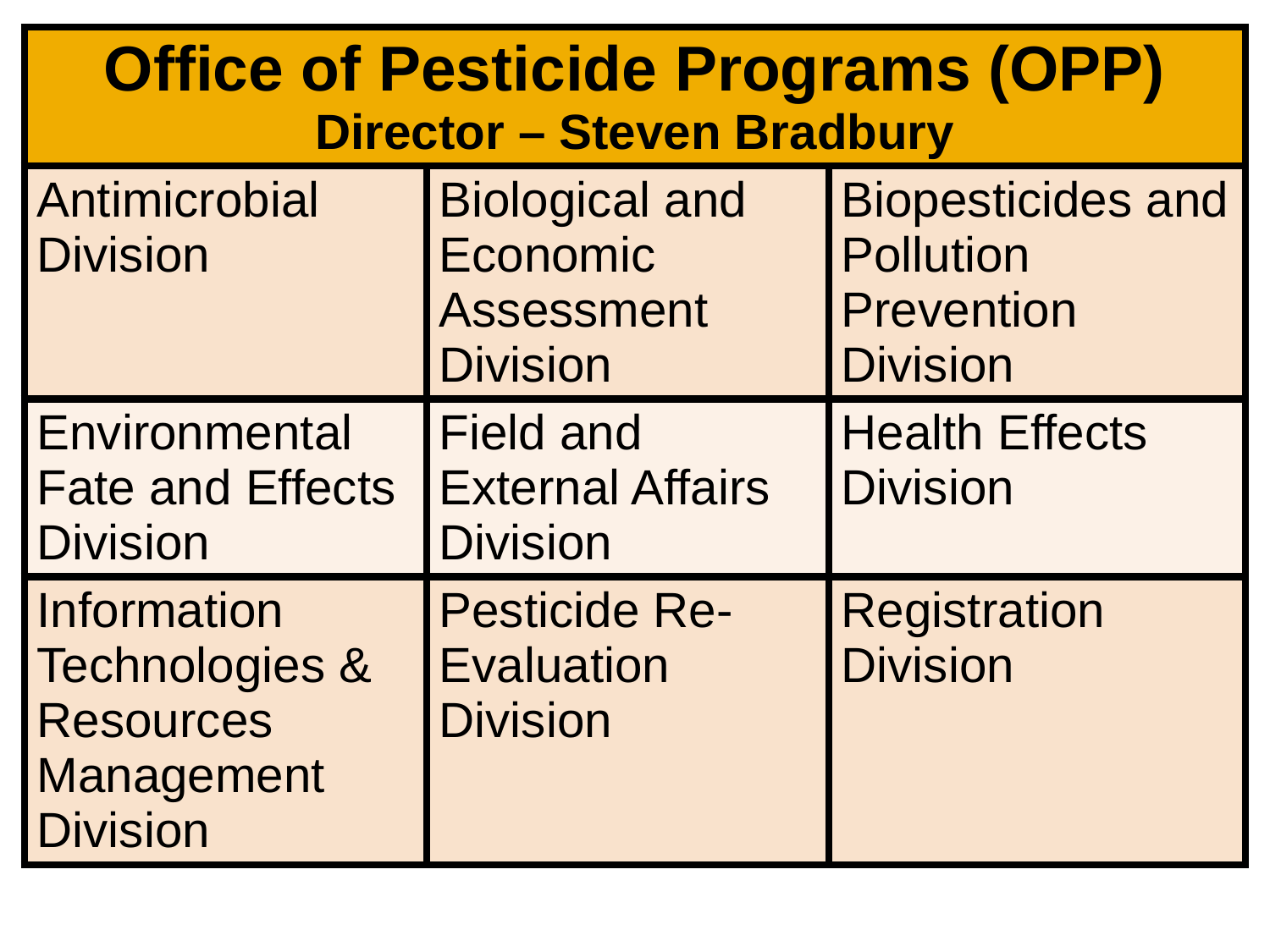

#
| Office of Pesticide Programs (OPP) Director – Steven Bradbury |  |  |
| --- | --- | --- |
| Antimicrobial Division | Biological and Economic Assessment Division | Biopesticides and Pollution Prevention Division |
| Environmental Fate and Effects Division | Field and External Affairs Division | Health Effects Division |
| Information Technologies & Resources Management Division | Pesticide Re-Evaluation Division | Registration Division |